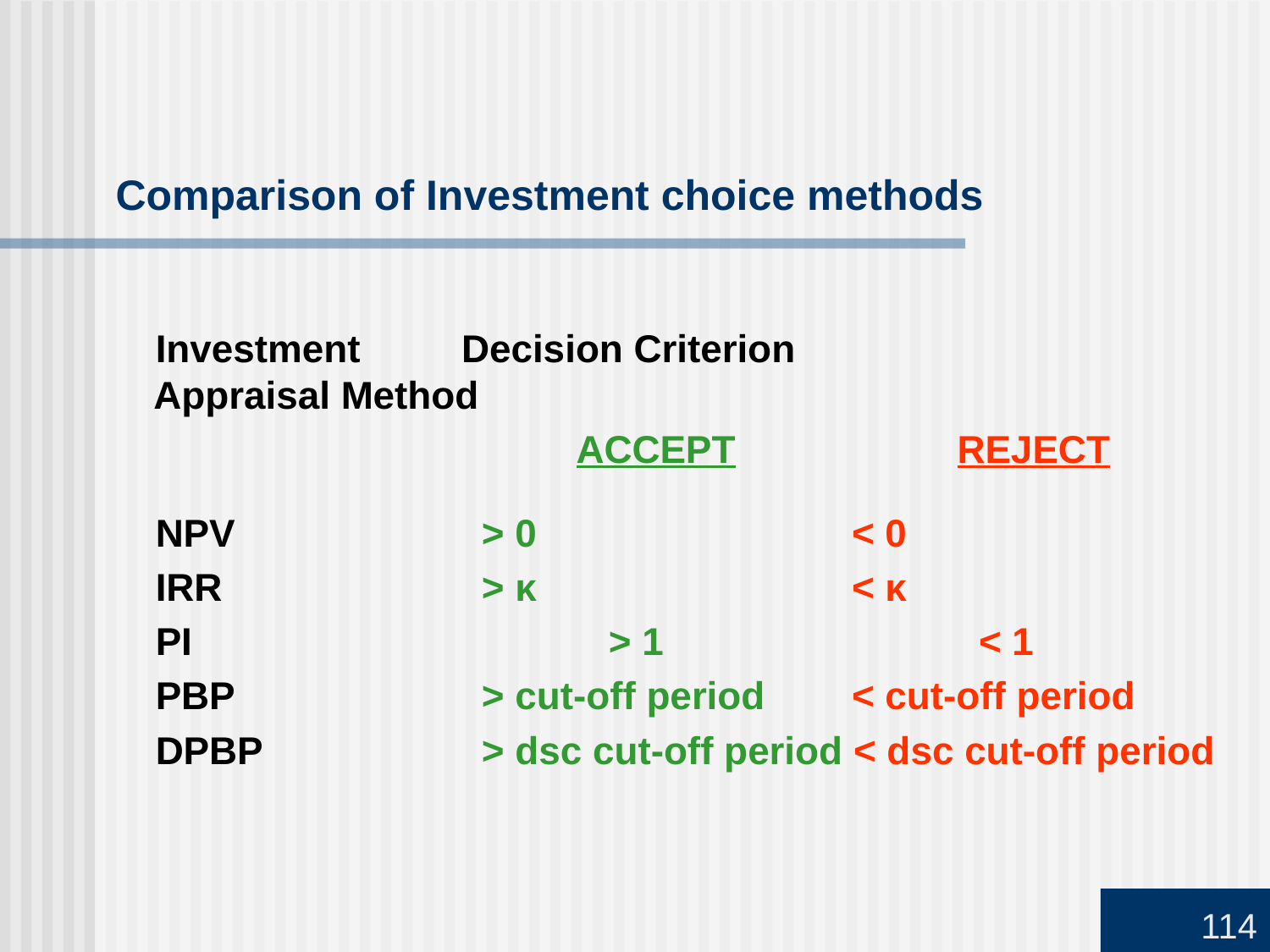

# Comparison of Investment choice methods
Investment	     Decision Criterion
Appraisal Method
				ACCEPT		REJECT

NPV		   > 0			  < 0
IRR		   > κ	      		  < κ
PI				   > 1	      		  < 1
PBP		   > cut-off period 	  < cut-off period
DPBP		   > dsc cut-off period < dsc cut-off period

114